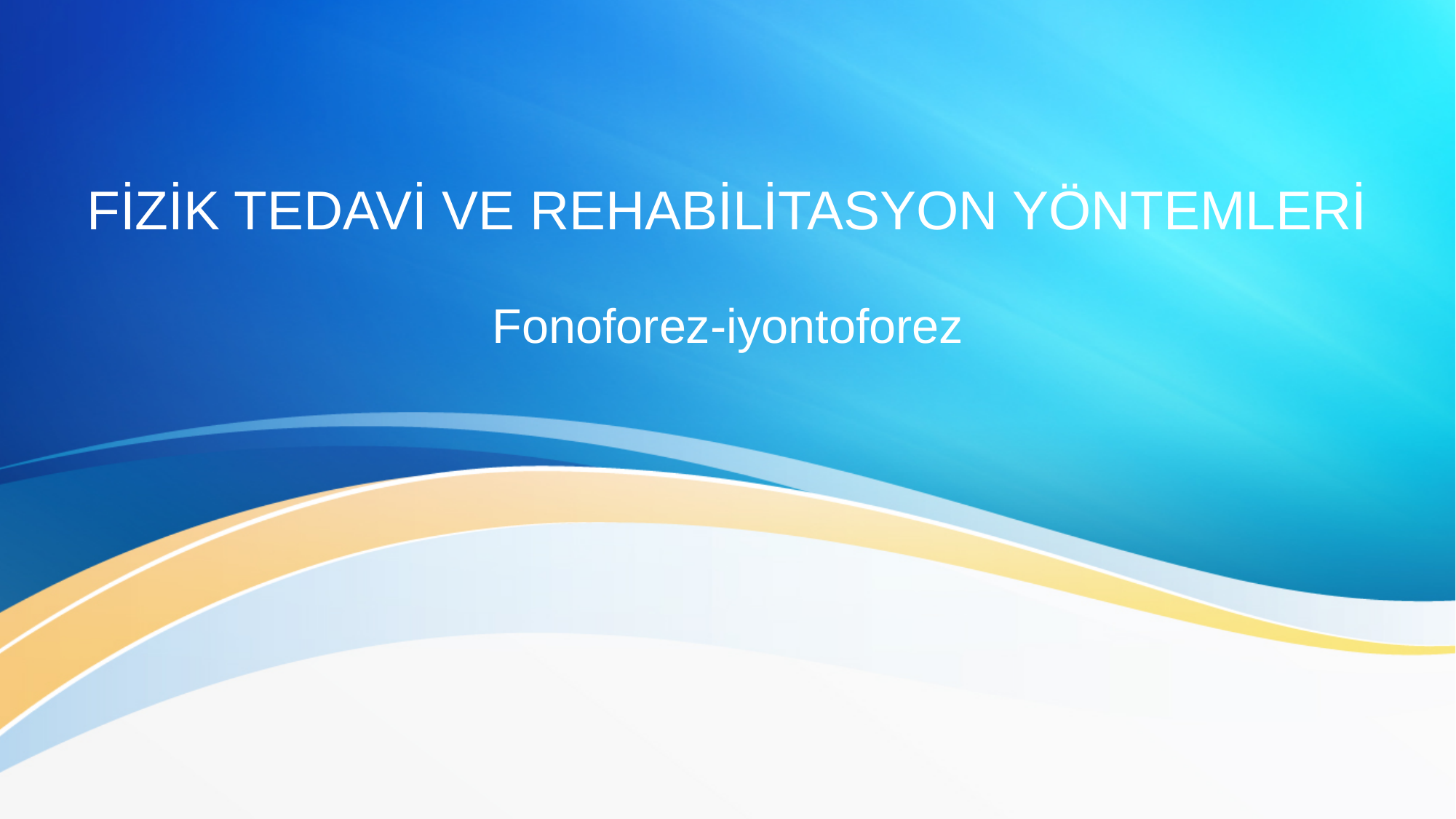

# FİZİK TEDAVİ VE REHABİLİTASYON YÖNTEMLERİ
Fonoforez-iyontoforez